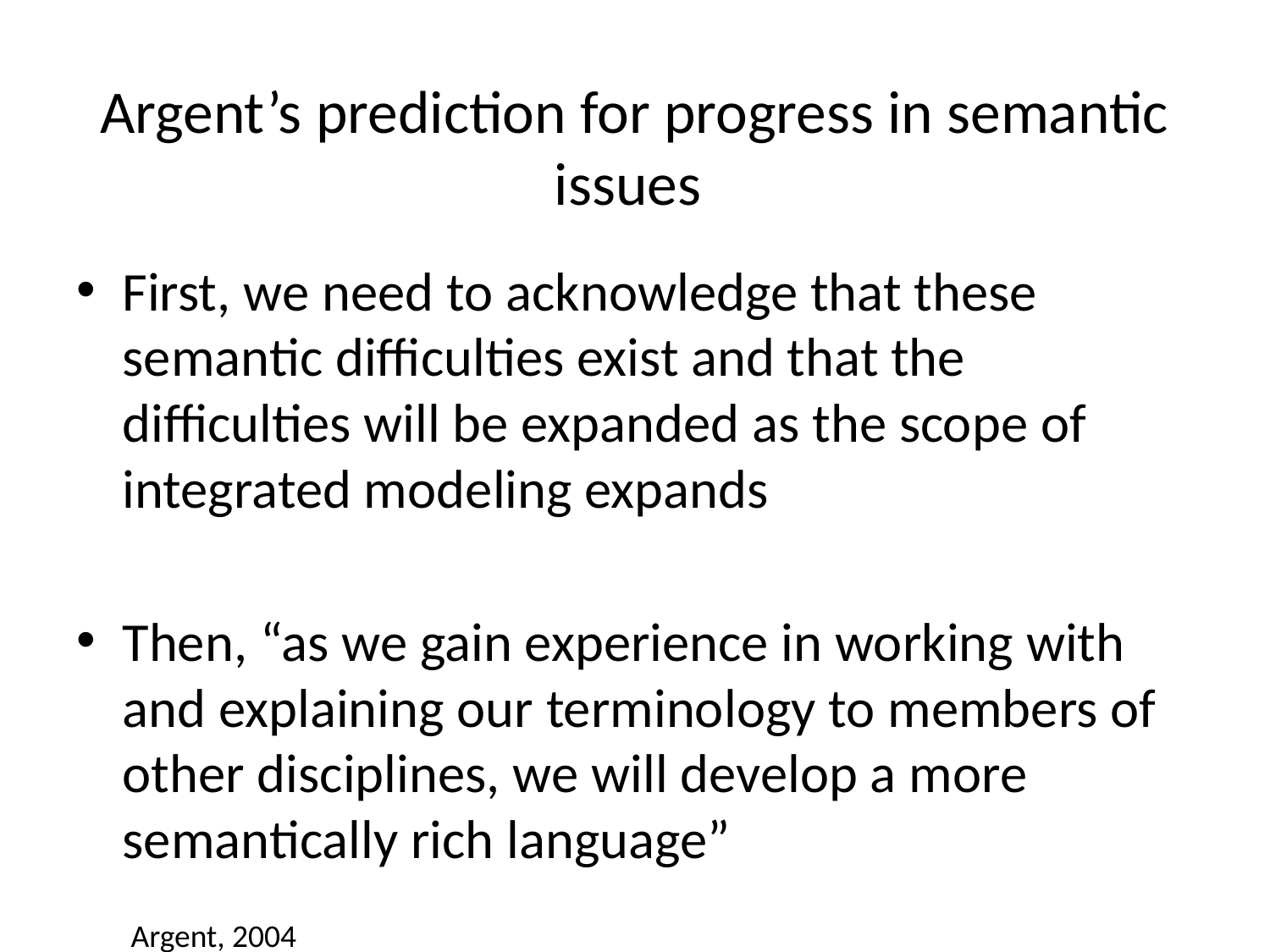

# Argent’s prediction for progress in semantic issues
First, we need to acknowledge that these semantic difficulties exist and that the difficulties will be expanded as the scope of integrated modeling expands

Then, “as we gain experience in working with and explaining our terminology to members of other disciplines, we will develop a more semantically rich language”
Argent, 2004